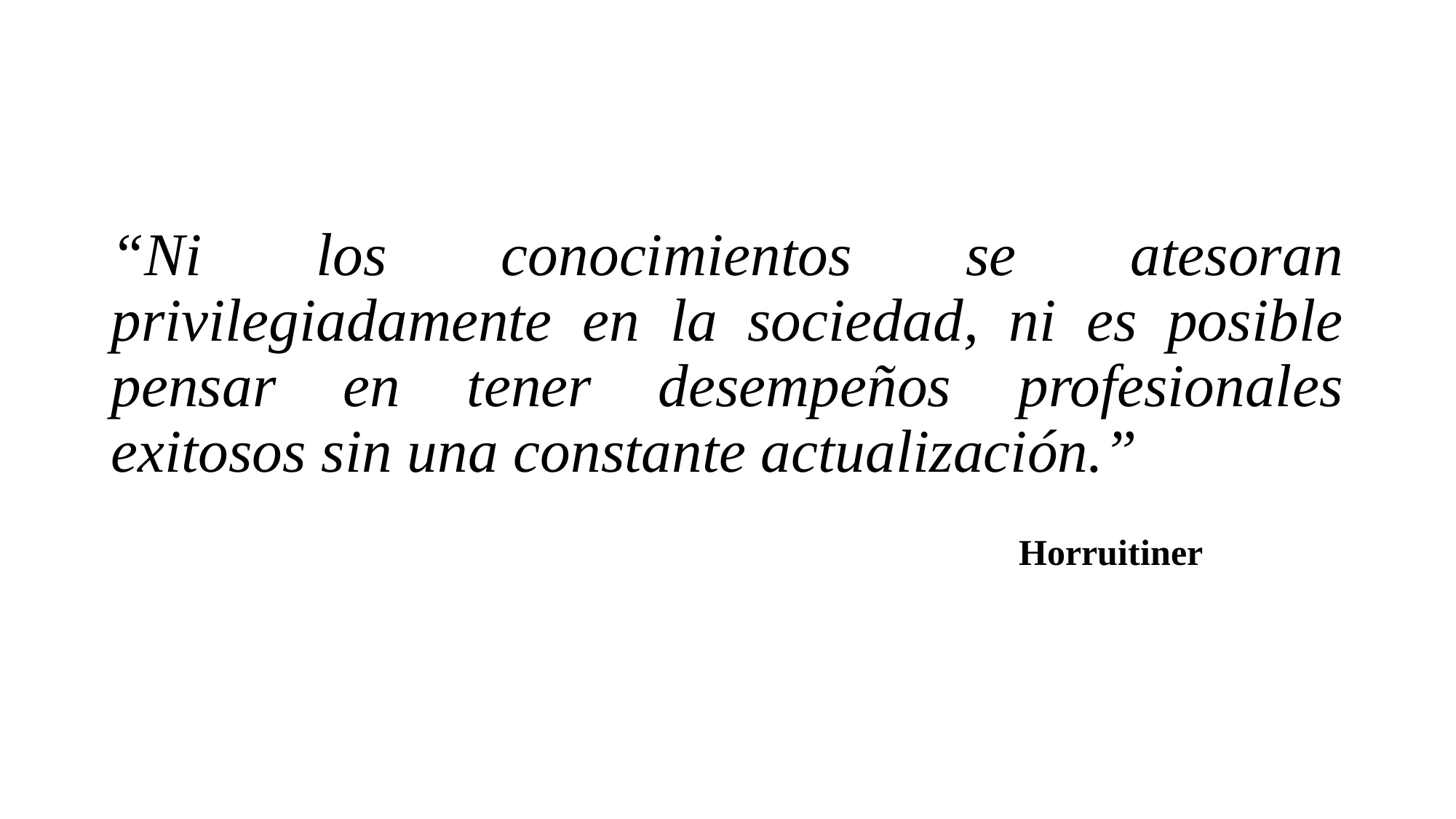

“Ni los conocimientos se atesoran privilegiadamente en la sociedad, ni es posible pensar en tener desempeños profesionales exitosos sin una constante actualización.”
Horruitiner